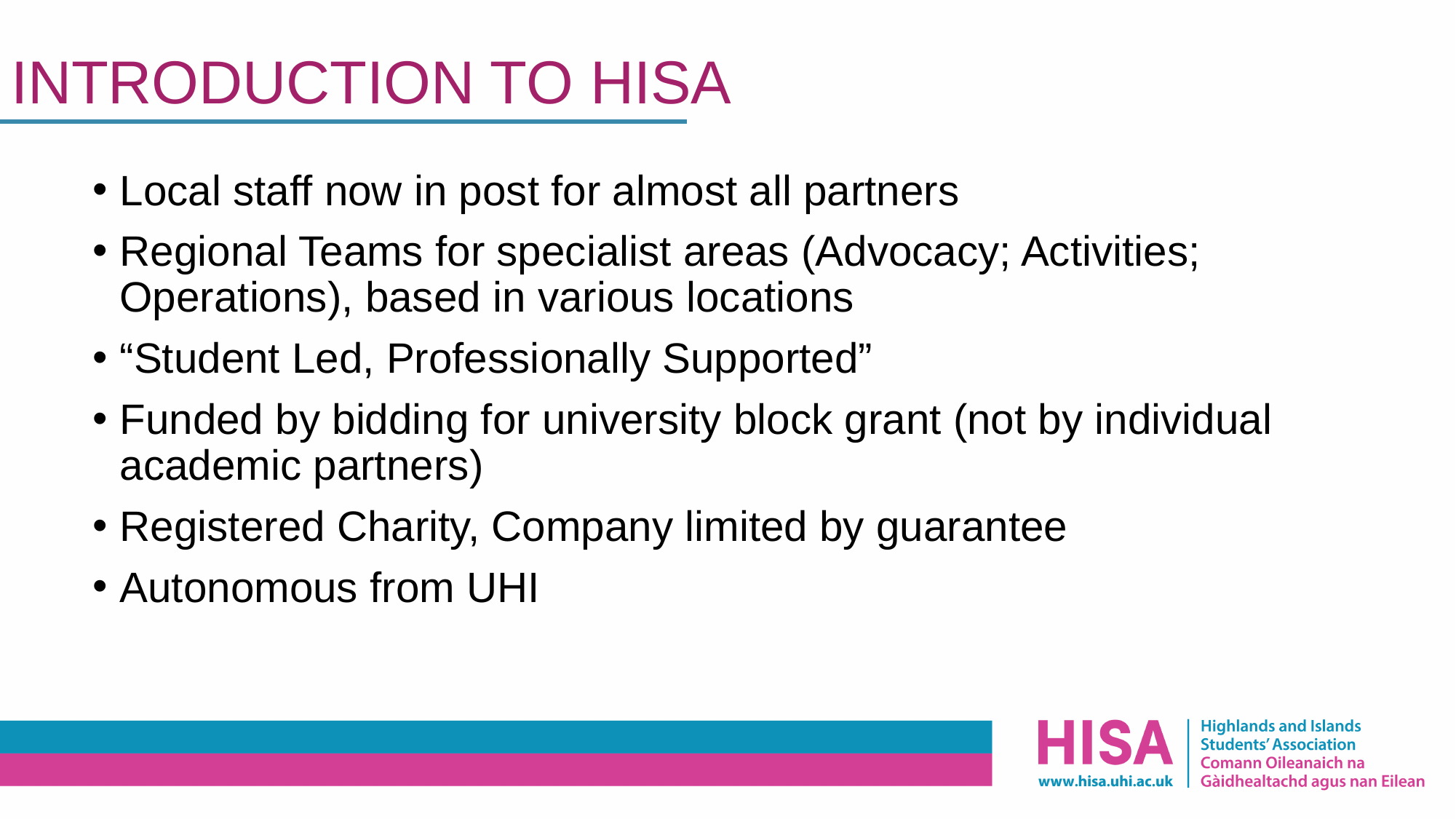

# INTRODUCTION TO HISA
Local staff now in post for almost all partners
Regional Teams for specialist areas (Advocacy; Activities; Operations), based in various locations
“Student Led, Professionally Supported”
Funded by bidding for university block grant (not by individual academic partners)
Registered Charity, Company limited by guarantee
Autonomous from UHI